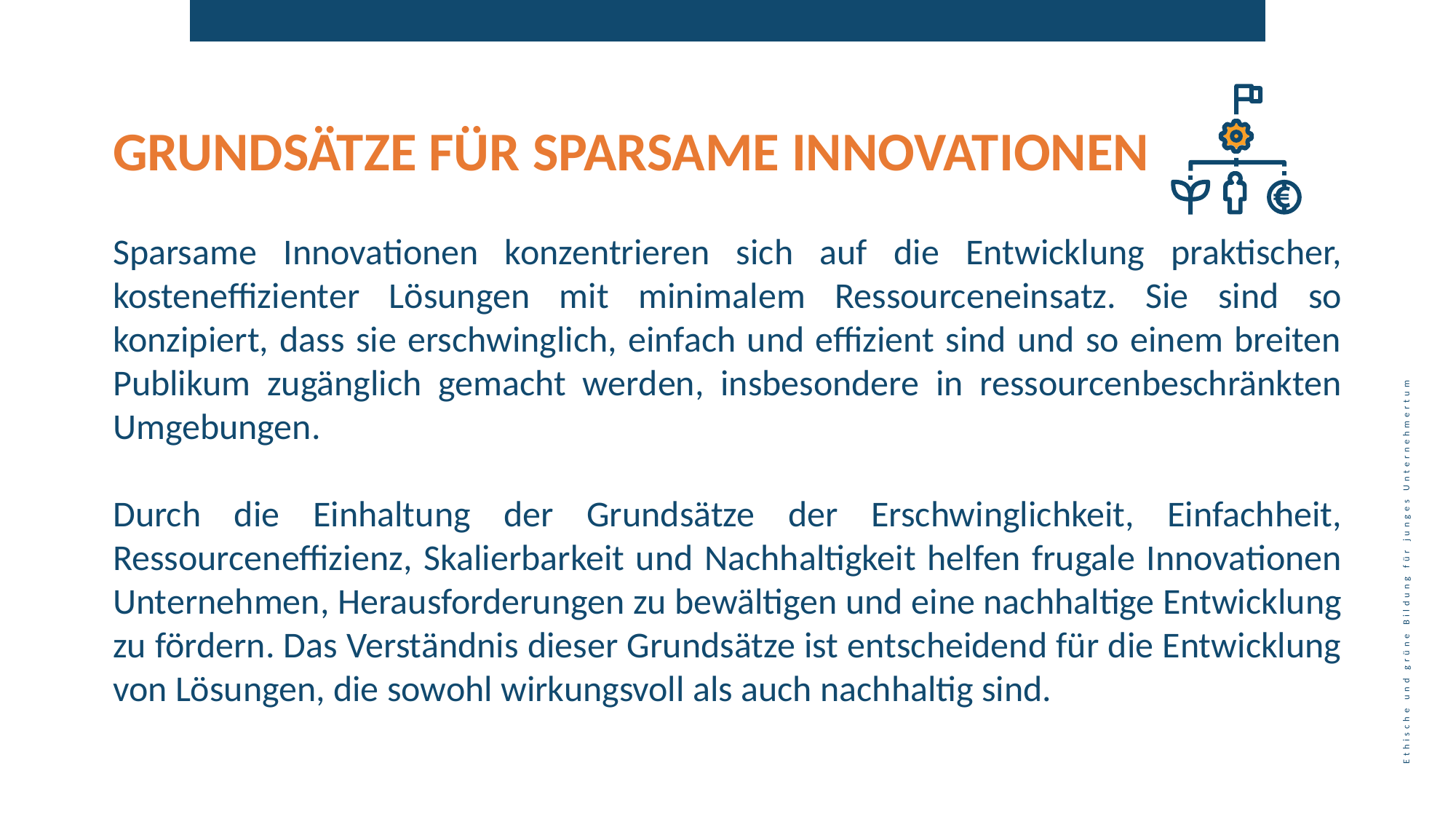

GRUNDSÄTZE FÜR SPARSAME INNOVATIONEN
Sparsame Innovationen konzentrieren sich auf die Entwicklung praktischer, kosteneffizienter Lösungen mit minimalem Ressourceneinsatz. Sie sind so konzipiert, dass sie erschwinglich, einfach und effizient sind und so einem breiten Publikum zugänglich gemacht werden, insbesondere in ressourcenbeschränkten Umgebungen.

Durch die Einhaltung der Grundsätze der Erschwinglichkeit, Einfachheit, Ressourceneffizienz, Skalierbarkeit und Nachhaltigkeit helfen frugale Innovationen Unternehmen, Herausforderungen zu bewältigen und eine nachhaltige Entwicklung zu fördern. Das Verständnis dieser Grundsätze ist entscheidend für die Entwicklung von Lösungen, die sowohl wirkungsvoll als auch nachhaltig sind.